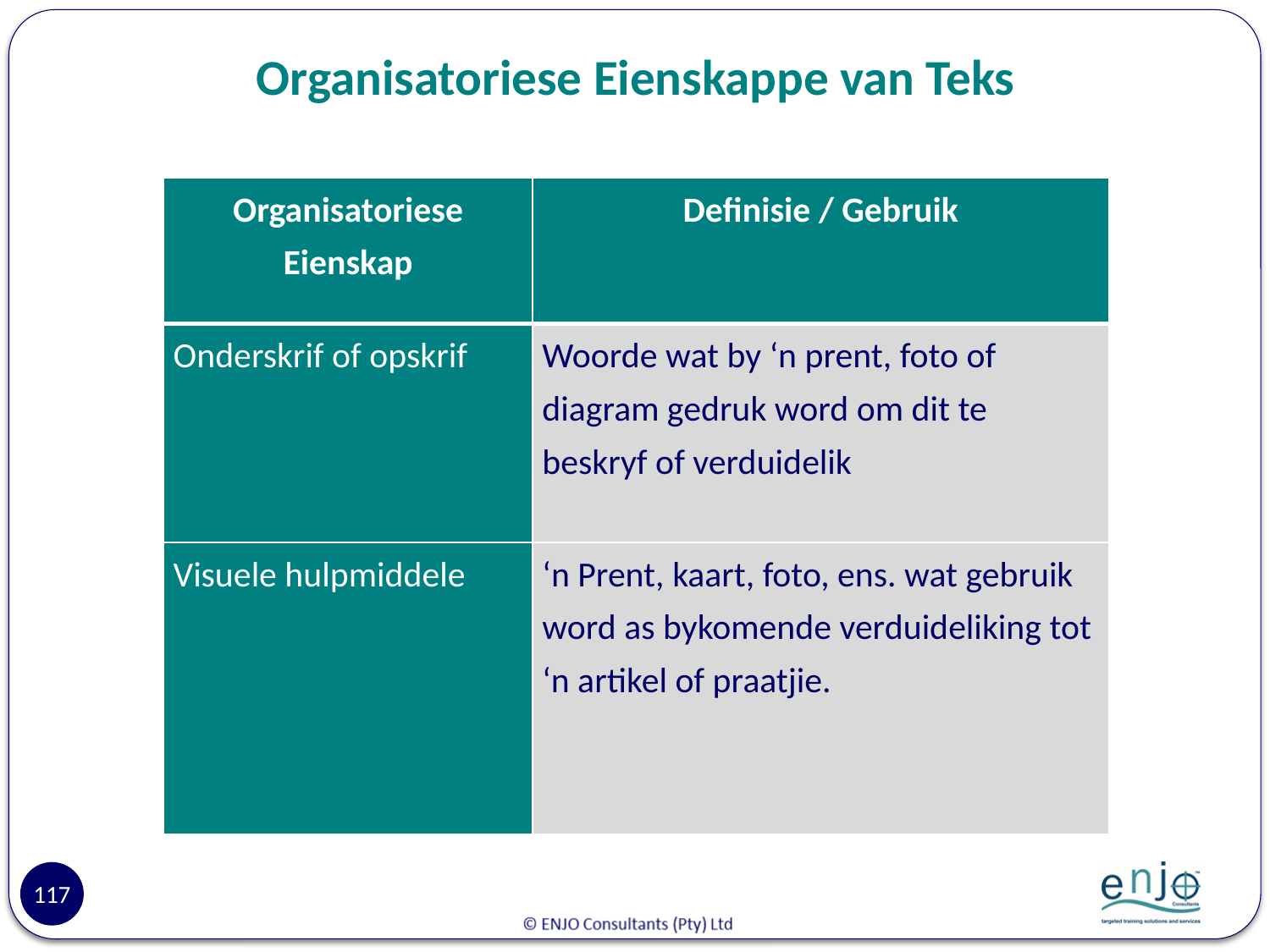

# Organisatoriese Eienskappe van Teks

| Organisatoriese Eienskap | Definisie / Gebruik |
| --- | --- |
| Onderskrif of opskrif | Woorde wat by ‘n prent, foto of diagram gedruk word om dit te beskryf of verduidelik |
| Visuele hulpmiddele | ‘n Prent, kaart, foto, ens. wat gebruik word as bykomende verduideliking tot ‘n artikel of praatjie. |
117